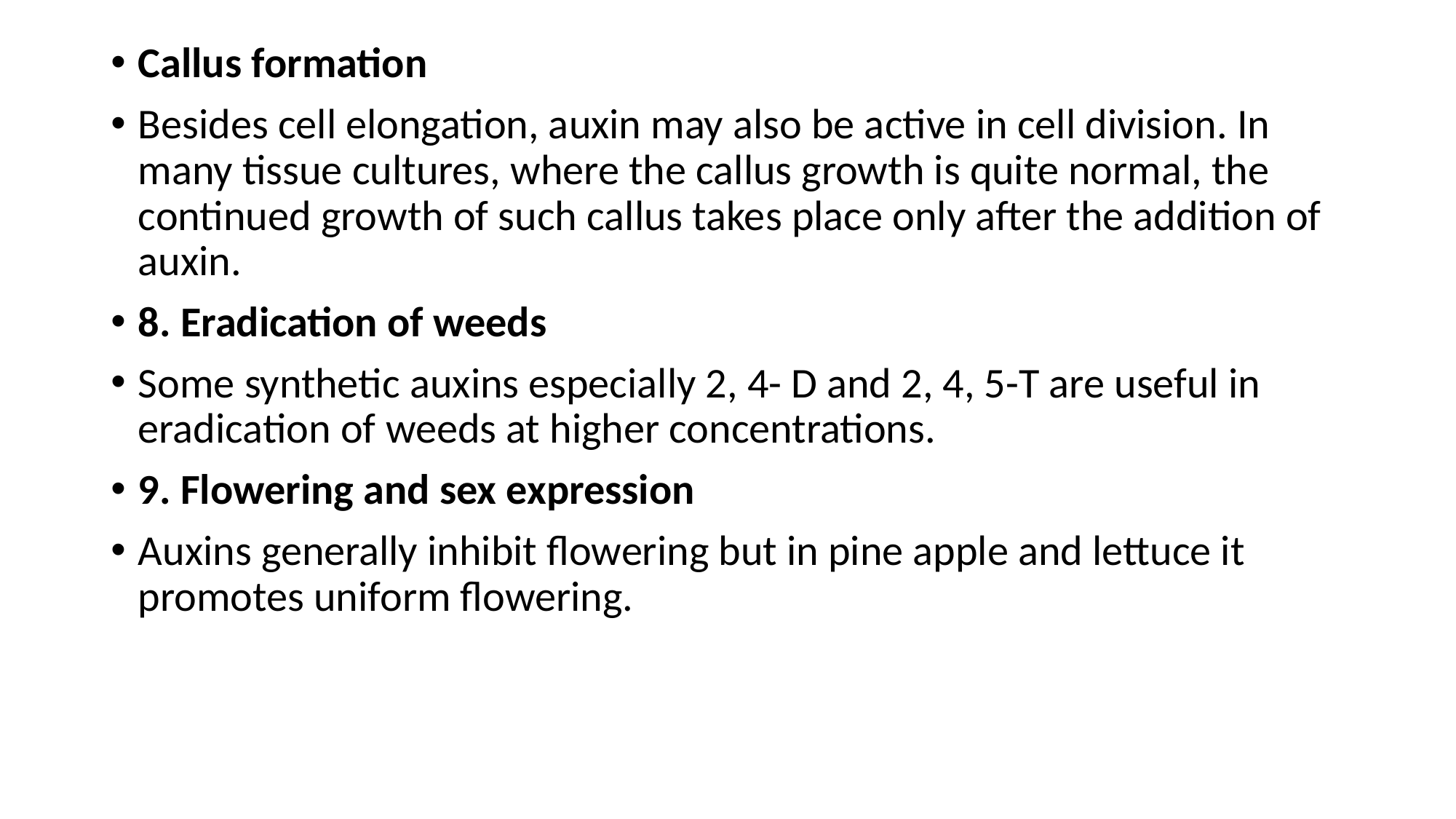

Callus formation
Besides cell elongation, auxin may also be active in cell division. In many tissue cultures, where the callus growth is quite normal, the continued growth of such callus takes place only after the addition of auxin.
8. Eradication of weeds
Some synthetic auxins especially 2, 4- D and 2, 4, 5-T are useful in eradication of weeds at higher concentrations.
9. Flowering and sex expression
Auxins generally inhibit flowering but in pine apple and lettuce it promotes uniform flowering.